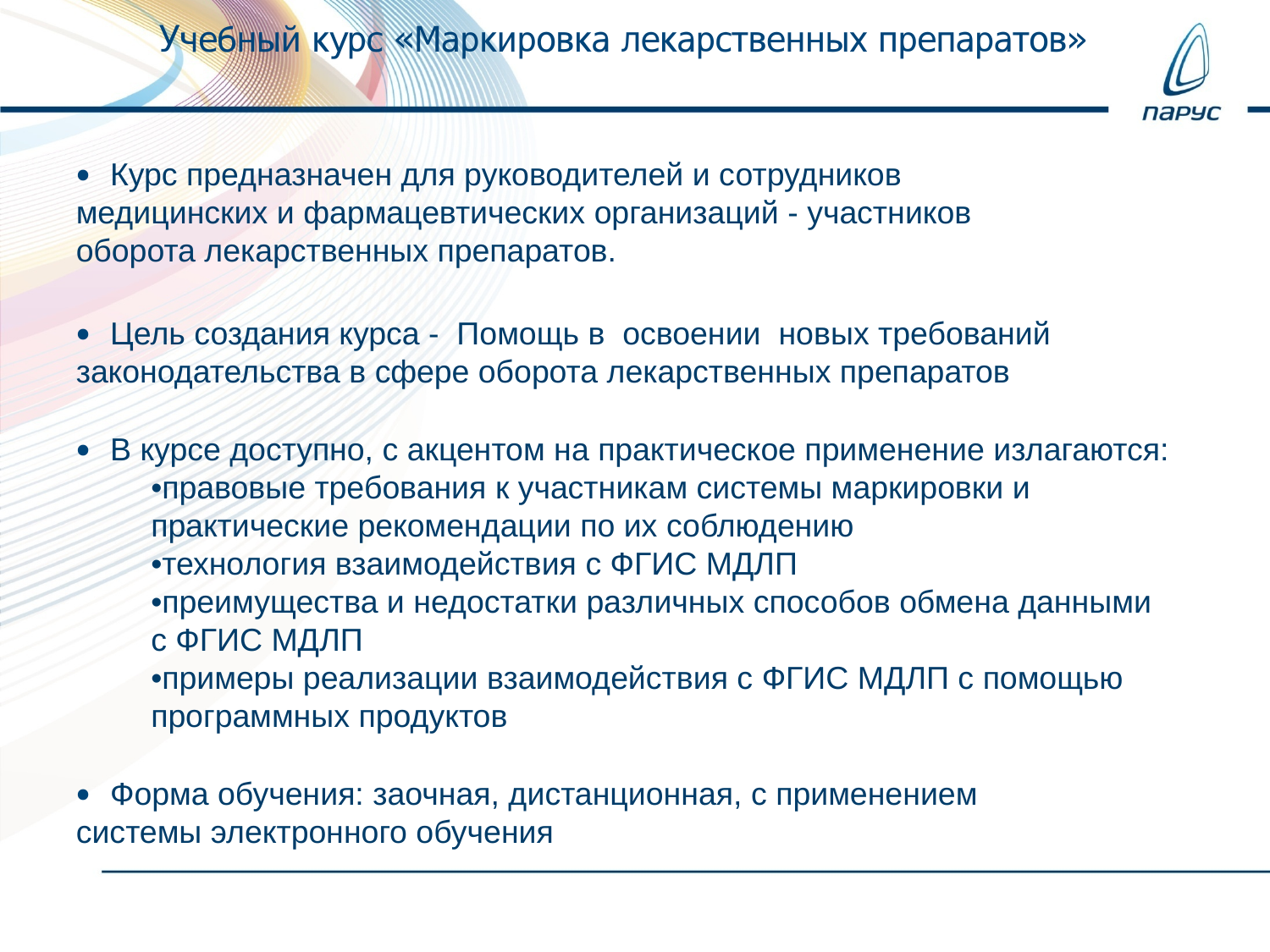

Учебный курс «Маркировка лекарственных препаратов»
•  Курс предназначен для руководителей и сотрудников медицинских и фармацевтических организаций - участников оборота лекарственных препаратов.
•  Цель создания курса -  Помощь в  освоении  новых требований законодательства в сфере оборота лекарственных препаратов
•  В курсе доступно, с акцентом на практическое применение излагаются:
•правовые требования к участникам системы маркировки и практические рекомендации по их соблюдению
•технология взаимодействия с ФГИС МДЛП
•преимущества и недостатки различных способов обмена данными с ФГИС МДЛП
•примеры реализации взаимодействия с ФГИС МДЛП с помощью программных продуктов
•  Форма обучения: заочная, дистанционная, с применением системы электронного обучения